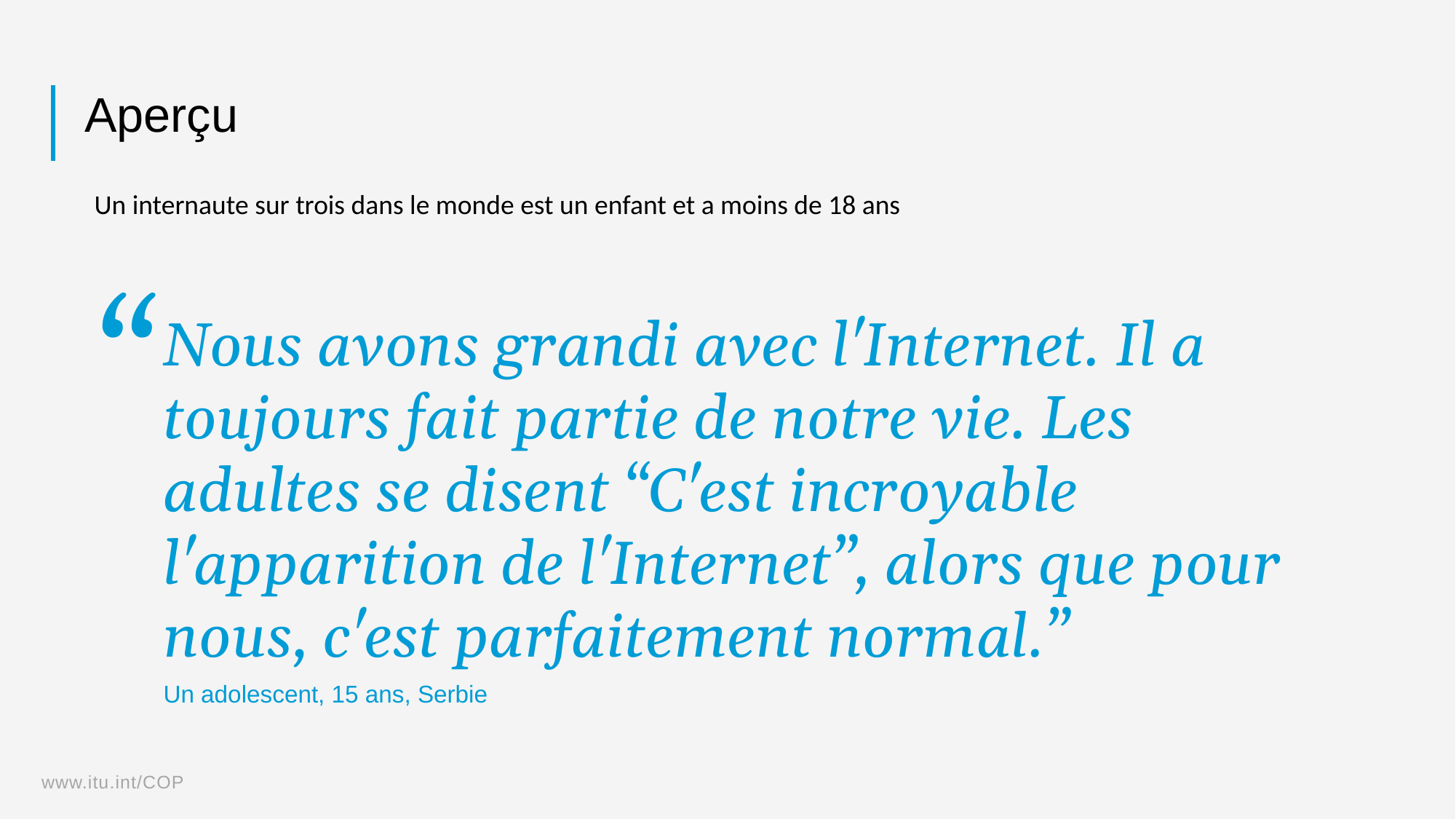

# Aperçu
Un internaute sur trois dans le monde est un enfant et a moins de 18 ans
“
Nous avons grandi avec l'Internet. Il a toujours fait partie de notre vie. Les adultes se disent “C'est incroyable l'apparition de l'Internet”, alors que pour nous, c'est parfaitement normal.”
Un adolescent, 15 ans, Serbie